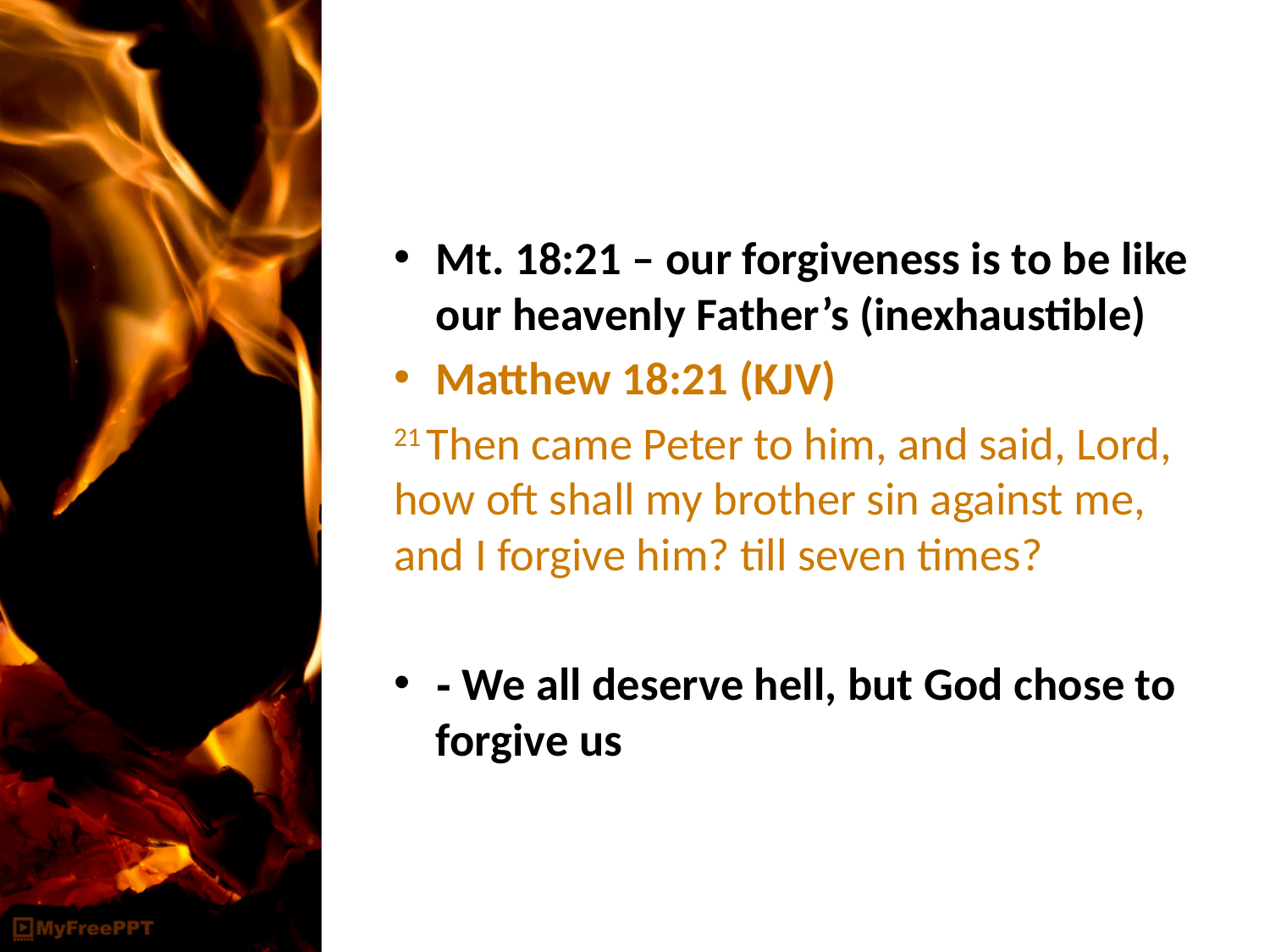

#
Mt. 18:21 – our forgiveness is to be like our heavenly Father’s (inexhaustible)
Matthew 18:21 (KJV)
21 Then came Peter to him, and said, Lord, how oft shall my brother sin against me, and I forgive him? till seven times?

‐ We all deserve hell, but God chose to forgive us